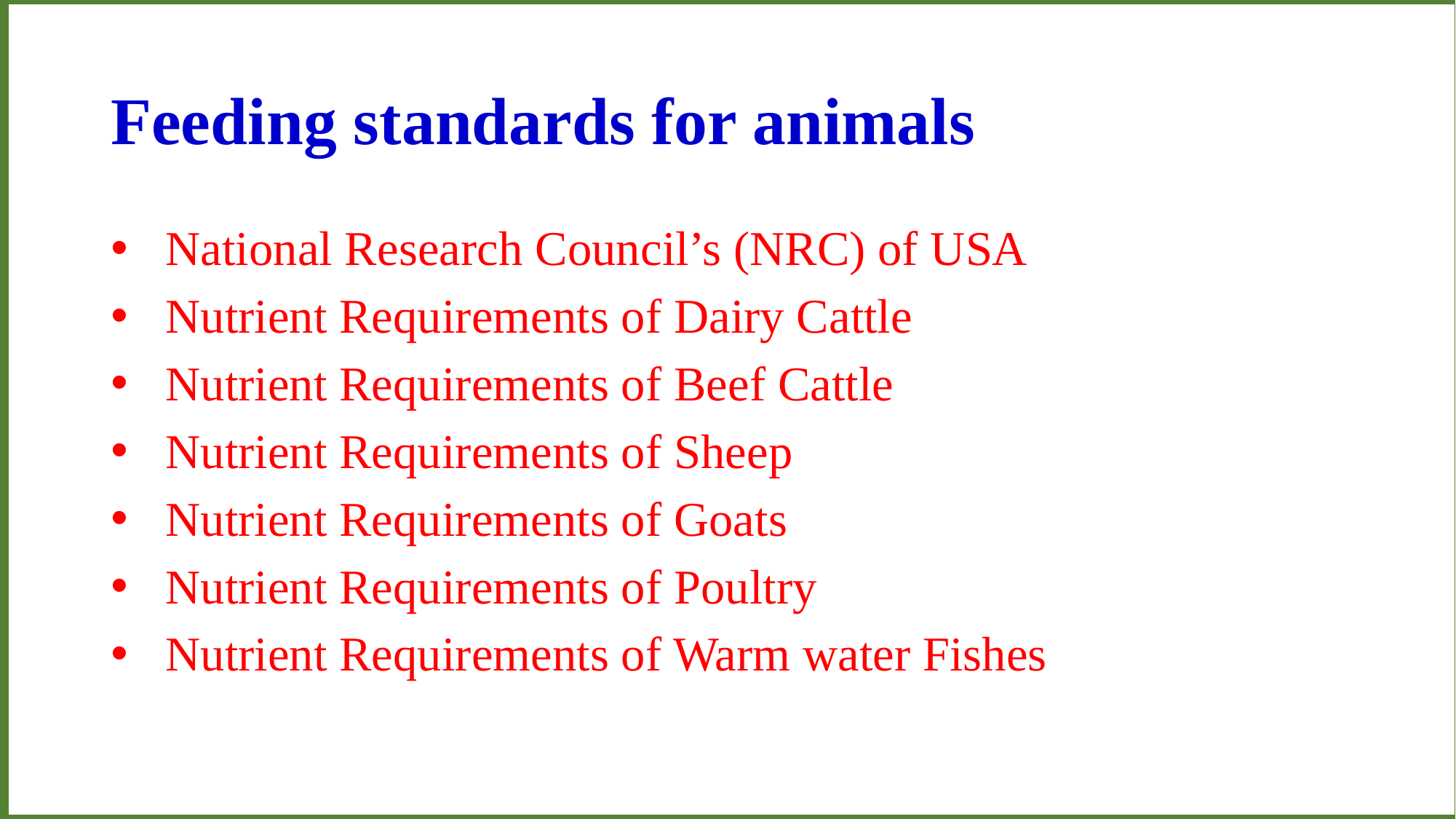

# Feeding standards for animals
National Research Council’s (NRC) of USA
Nutrient Requirements of Dairy Cattle
Nutrient Requirements of Beef Cattle
Nutrient Requirements of Sheep
Nutrient Requirements of Goats
Nutrient Requirements of Poultry
Nutrient Requirements of Warm water Fishes